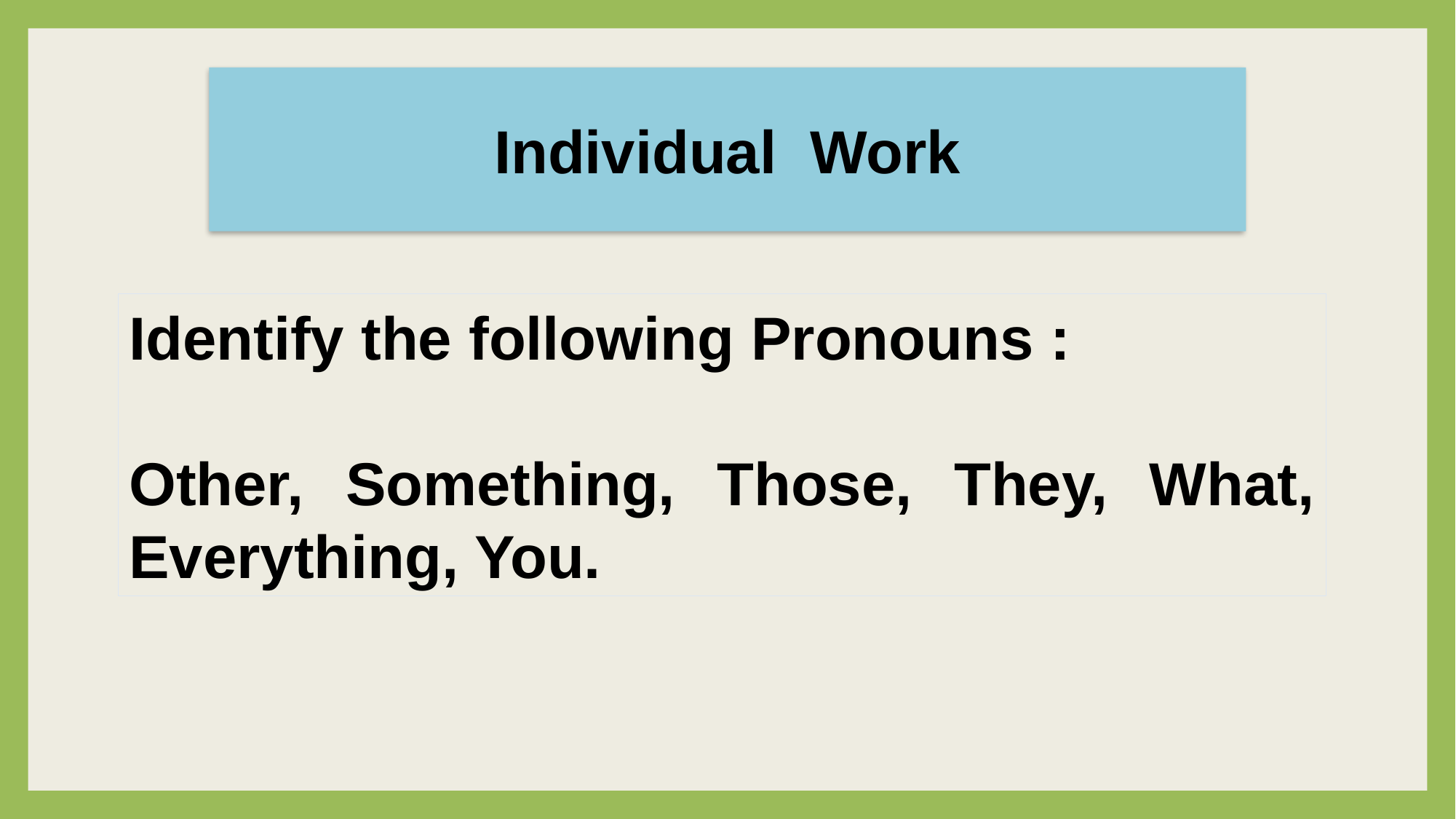

Individual  Work
Identify the following Pronouns :

Other, Something, Those, They, What, Everything, You.